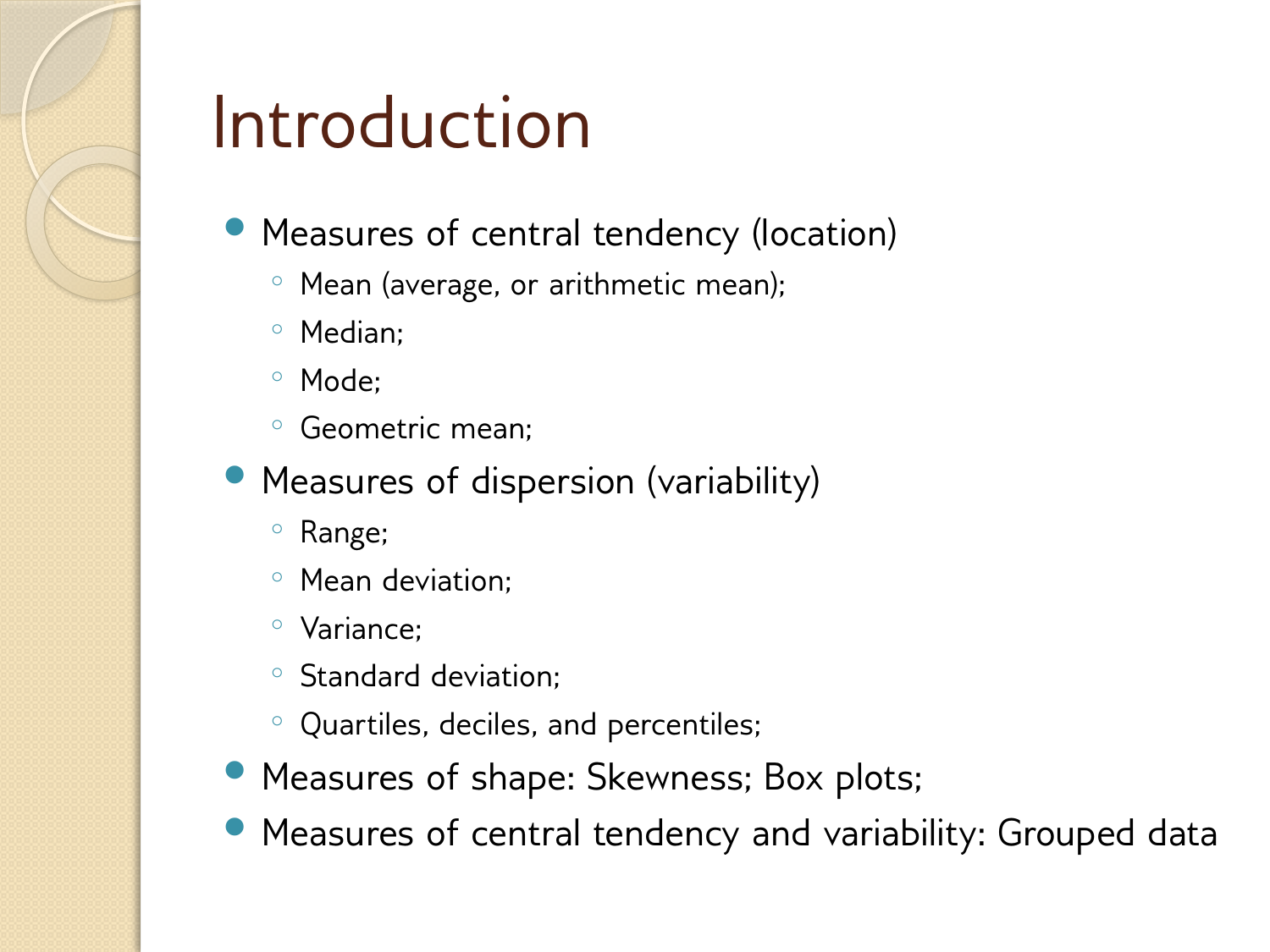

# Introduction
Measures of central tendency (location)
Mean (average, or arithmetic mean);
Median;
Mode;
Geometric mean;
Measures of dispersion (variability)
Range;
Mean deviation;
Variance;
Standard deviation;
Quartiles, deciles, and percentiles;
Measures of shape: Skewness; Box plots;
Measures of central tendency and variability: Grouped data